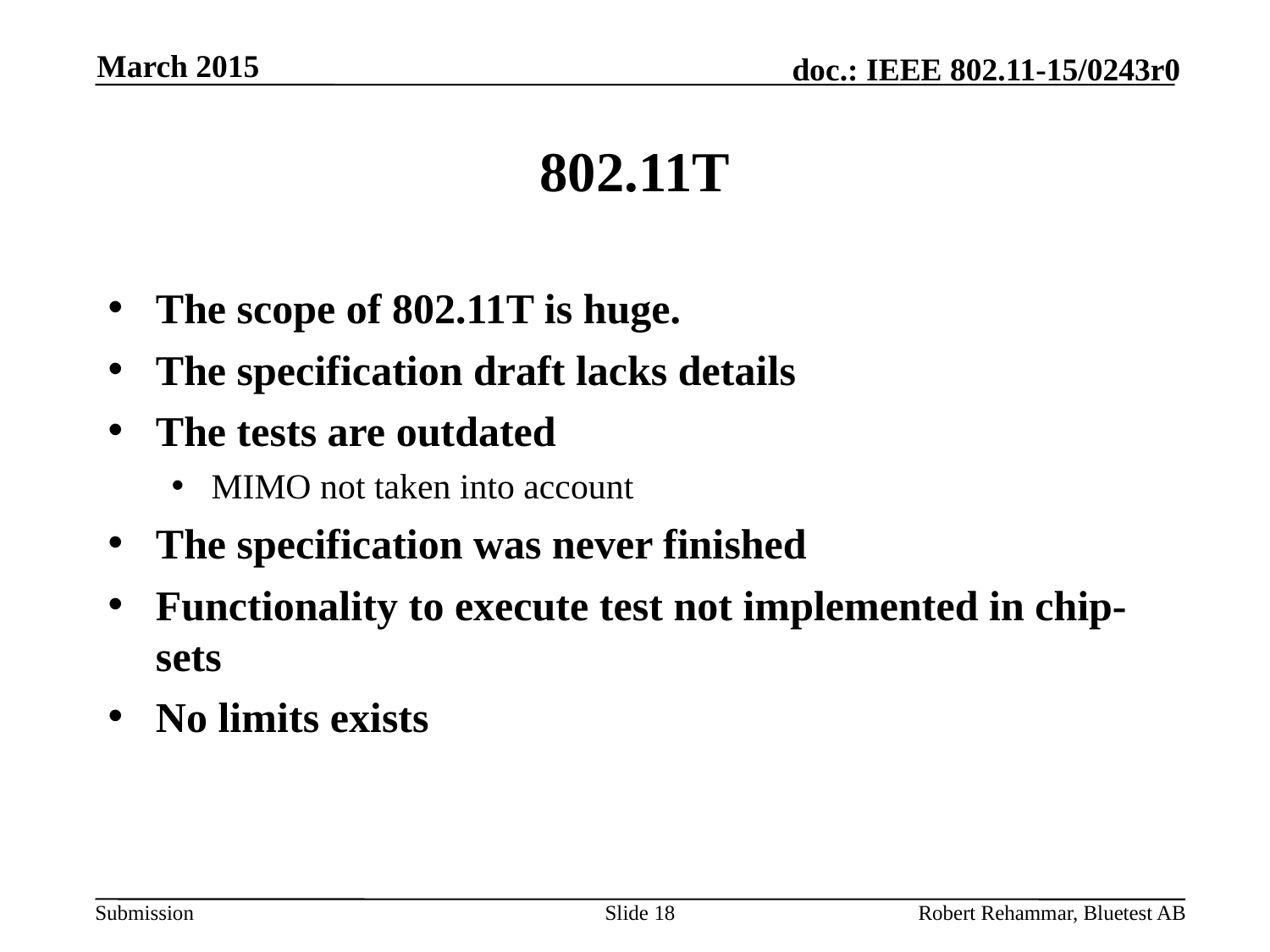

March 2015
# 802.11T
The scope of 802.11T is huge.
The specification draft lacks details
The tests are outdated
MIMO not taken into account
The specification was never finished
Functionality to execute test not implemented in chip-sets
No limits exists
Slide 18
Robert Rehammar, Bluetest AB